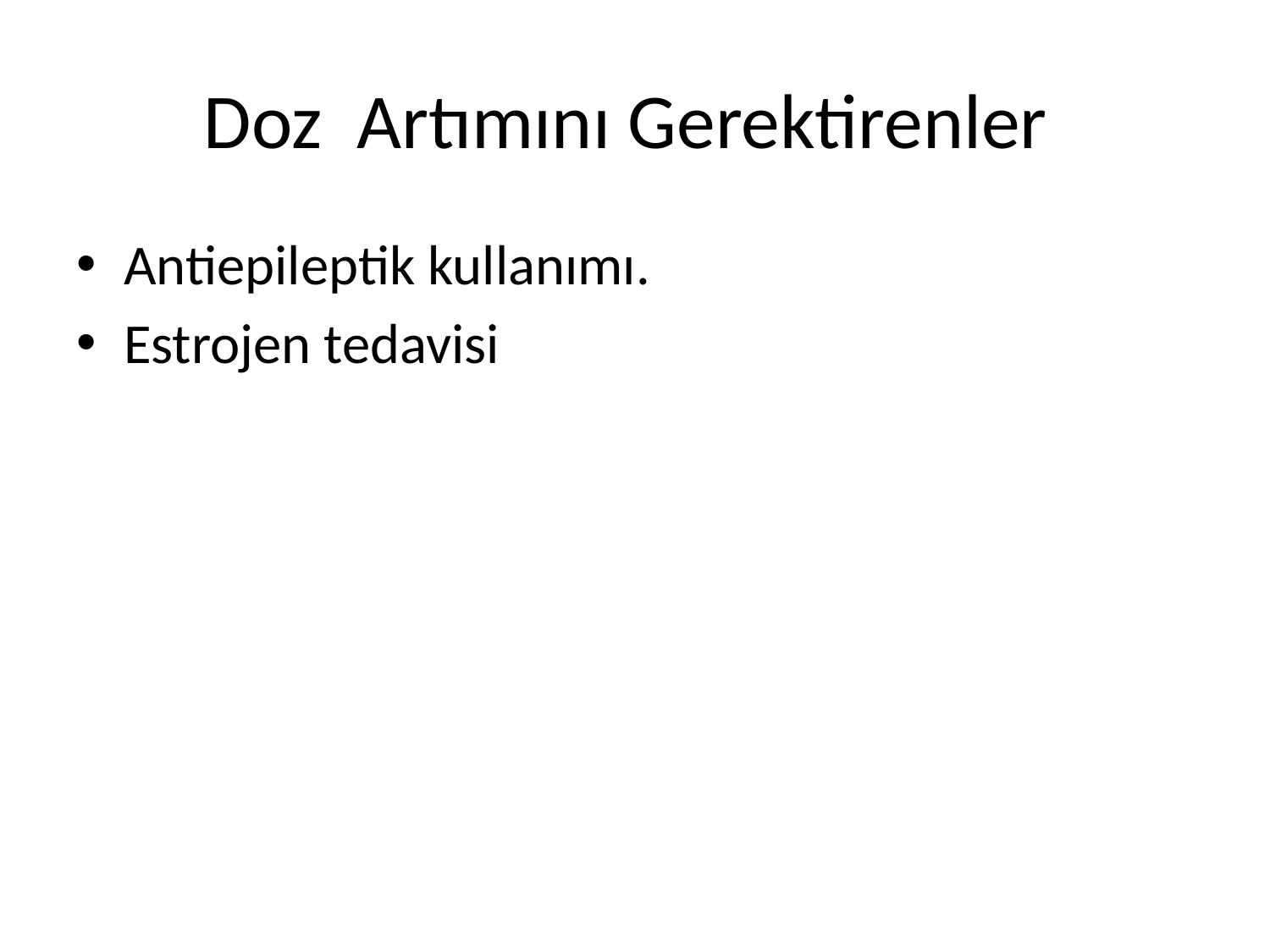

# Doz  Artımını Gerektirenler
Antiepileptik kullanımı.
Estrojen tedavisi